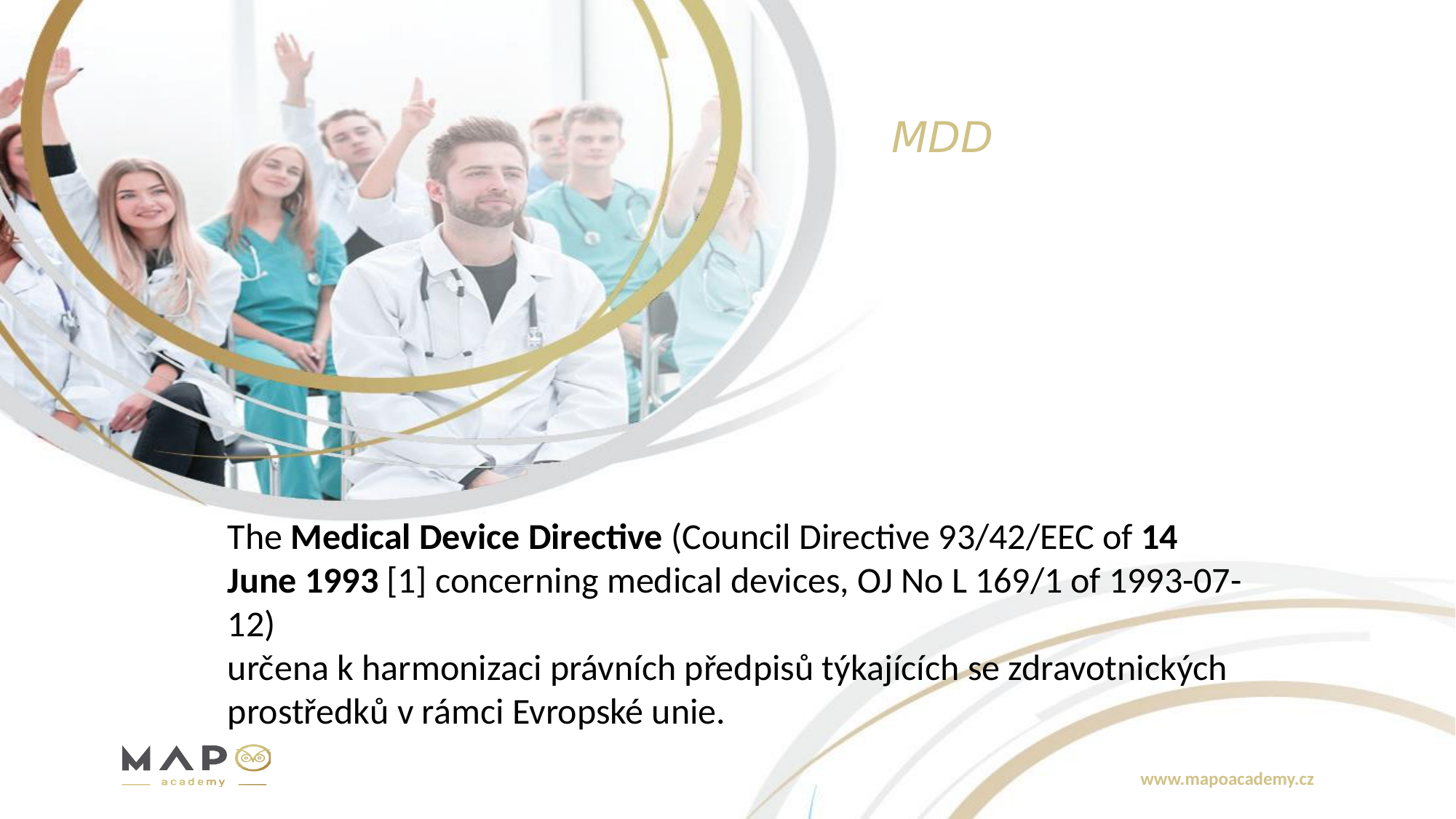

# MDD
The Medical Device Directive (Council Directive 93/42/EEC of 14 June 1993 [1] concerning medical devices, OJ No L 169/1 of 1993-07-12)
určena k harmonizaci právních předpisů týkajících se zdravotnických prostředků v rámci Evropské unie.